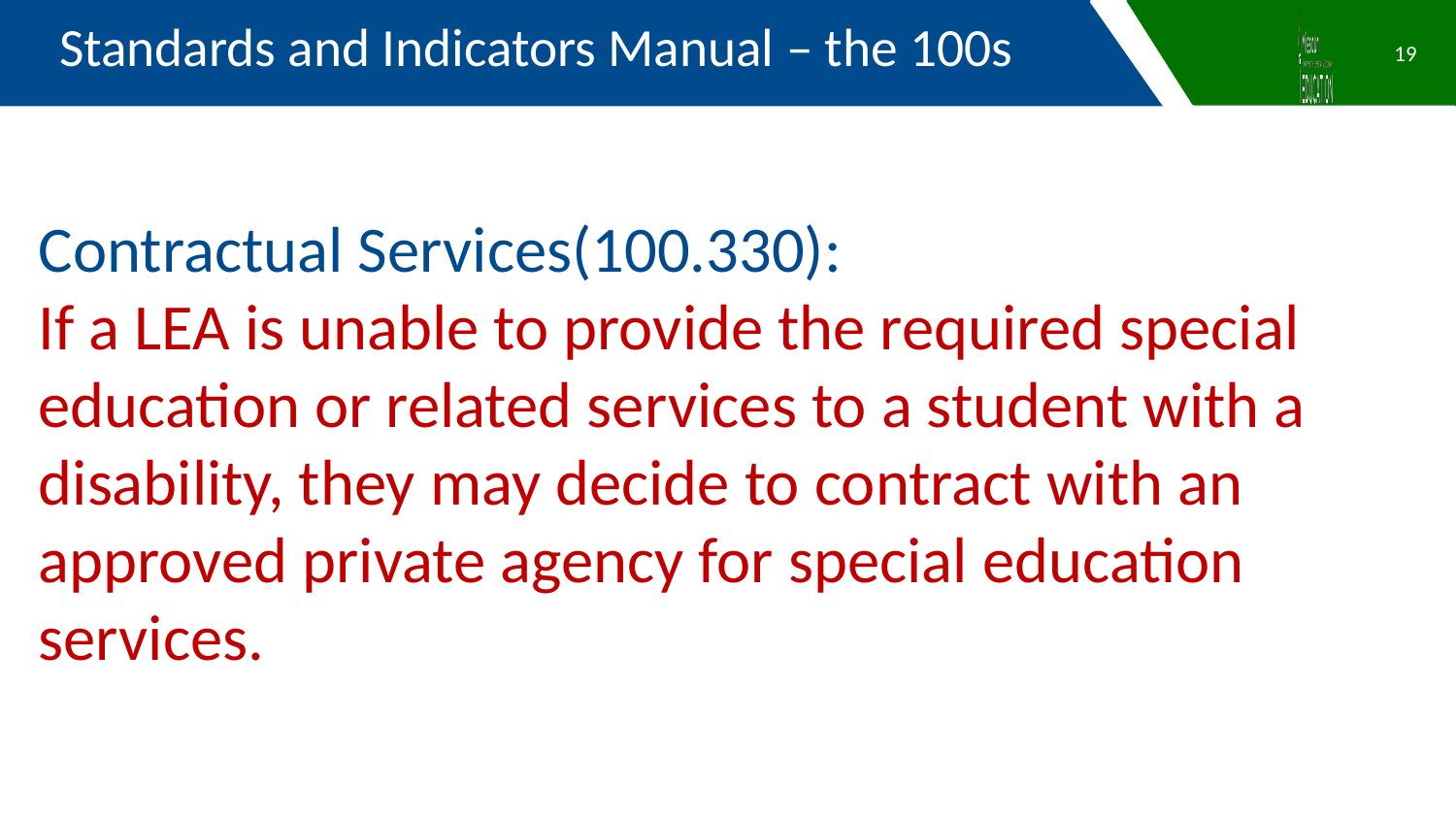

Standards and Indicators Manual – the 100s
19
Contractual Services(100.330):
If a LEA is unable to provide the required special education or related services to a student with a disability, they may decide to contract with an approved private agency for special education services.